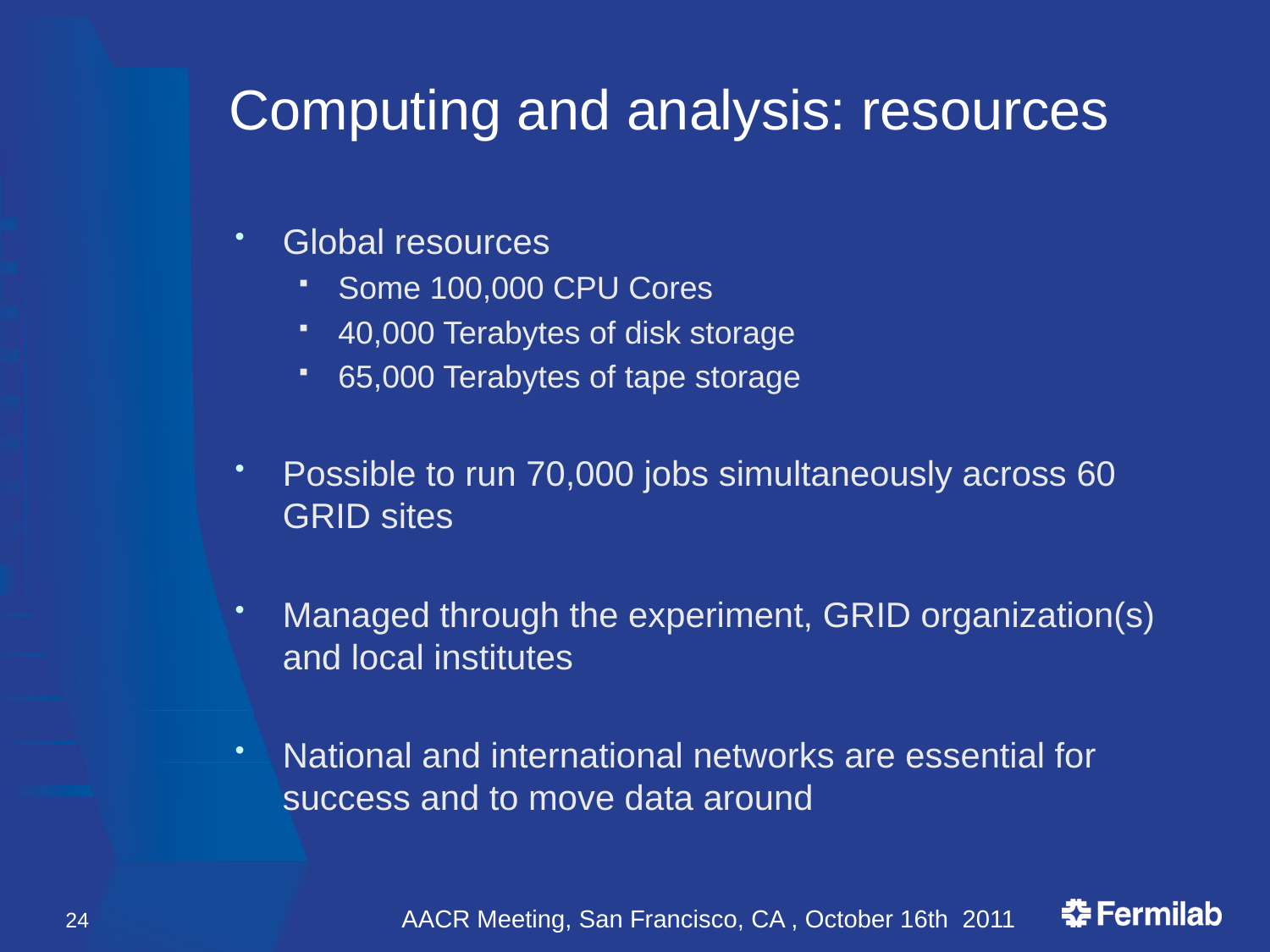

# Computing and analysis: resources
Global resources
Some 100,000 CPU Cores
40,000 Terabytes of disk storage
65,000 Terabytes of tape storage

Possible to run 70,000 jobs simultaneously across 60 GRID sites

Managed through the experiment, GRID organization(s) and local institutes

National and international networks are essential for success and to move data around

24
AACR Meeting, San Francisco, CA , October 16th  2011